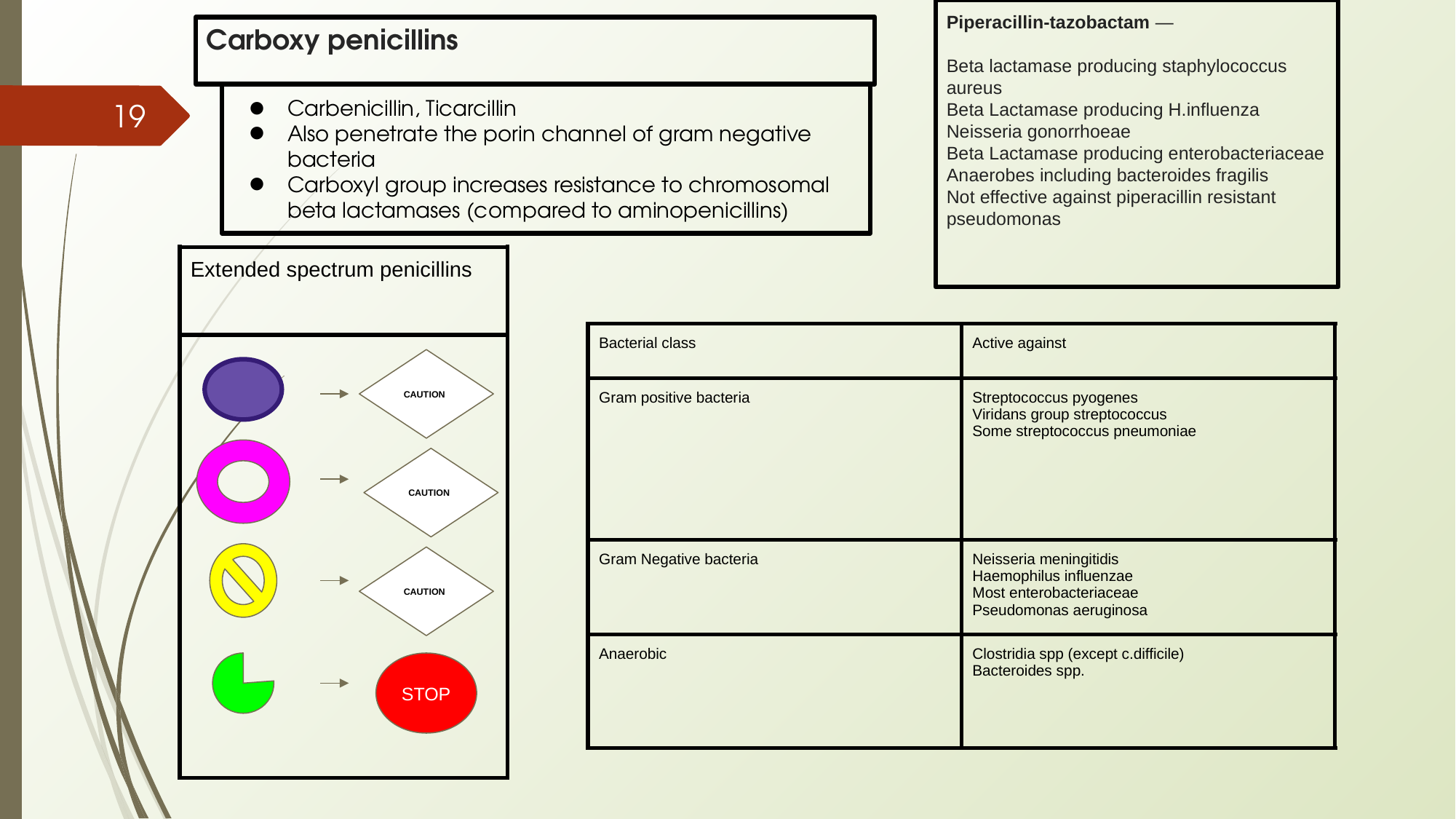

Piperacillin-tazobactam —

Beta lactamase producing staphylococcus aureus
Beta Lactamase producing H.influenza
Neisseria gonorrhoeae
Beta Lactamase producing enterobacteriaceae
Anaerobes including bacteroides fragilis
Not effective against piperacillin resistant pseudomonas

# Carboxy penicillins
Carbenicillin, Ticarcillin
Also penetrate the porin channel of gram negative bacteria
Carboxyl group increases resistance to chromosomal beta lactamases (compared to aminopenicillins)
19
| Extended spectrum penicillins |
| --- |
|  |
| Bacterial class | Active against |
| --- | --- |
| Gram positive bacteria | Streptococcus pyogenes Viridans group streptococcus Some streptococcus pneumoniae |
| Gram Negative bacteria | Neisseria meningitidis Haemophilus influenzae Most enterobacteriaceae Pseudomonas aeruginosa |
| Anaerobic | Clostridia spp (except c.difficile) Bacteroides spp. |
CAUTION

CAUTION

CAUTION

STOP